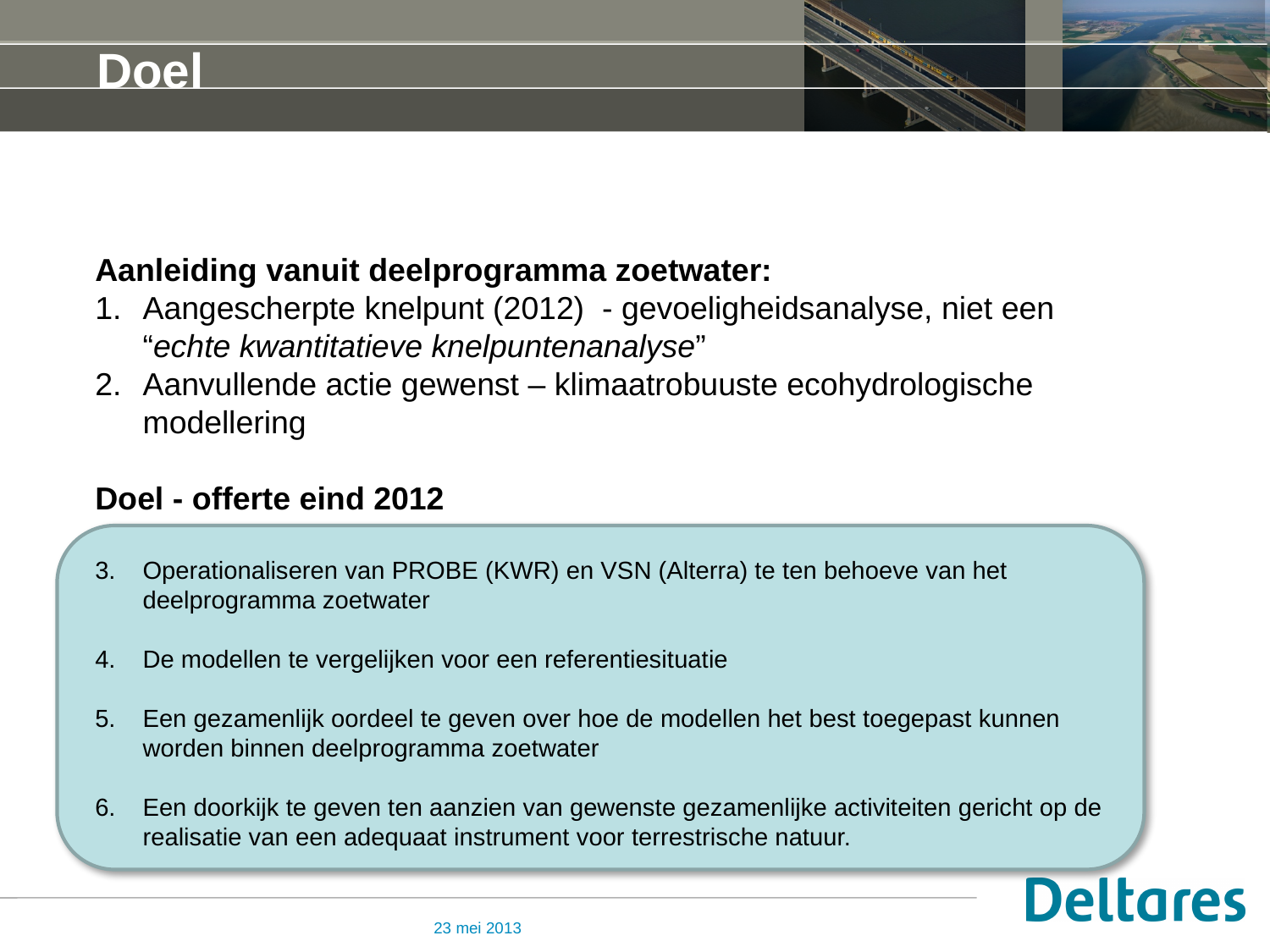

# Doel
Aanleiding vanuit deelprogramma zoetwater:
Aangescherpte knelpunt (2012)  - gevoeligheidsanalyse, niet een “echte kwantitatieve knelpuntenanalyse”
Aanvullende actie gewenst – klimaatrobuuste ecohydrologische modellering

Doel - offerte eind 2012

Operationaliseren van PROBE (KWR) en VSN (Alterra) te ten behoeve van het deelprogramma zoetwater

De modellen te vergelijken voor een referentiesituatie

Een gezamenlijk oordeel te geven over hoe de modellen het best toegepast kunnen worden binnen deelprogramma zoetwater

Een doorkijk te geven ten aanzien van gewenste gezamenlijke activiteiten gericht op de realisatie van een adequaat instrument voor terrestrische natuur.

23 mei 2013